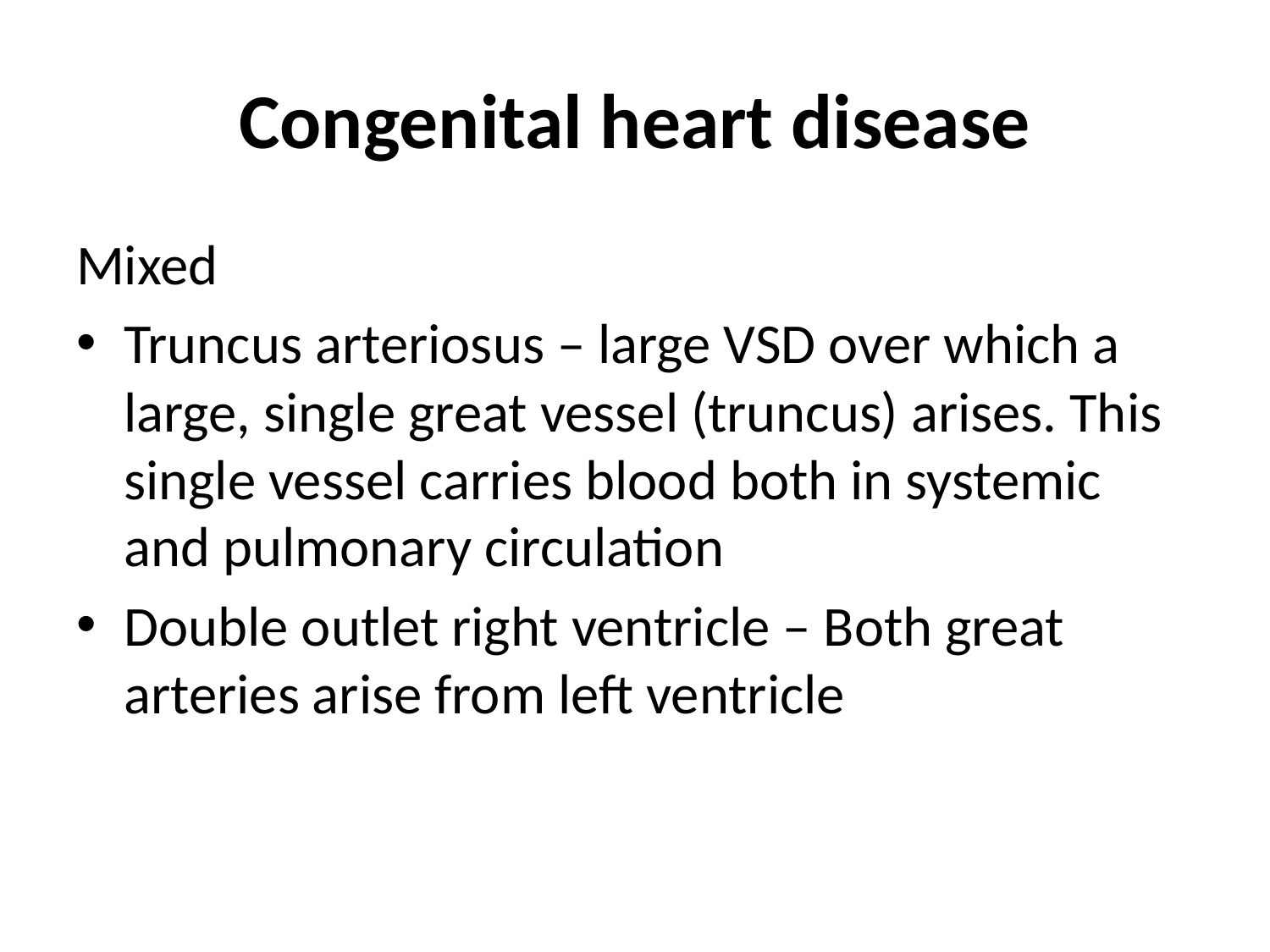

# Congenital heart disease
Mixed
Truncus arteriosus – large VSD over which a large, single great vessel (truncus) arises. This single vessel carries blood both in systemic and pulmonary circulation
Double outlet right ventricle – Both great arteries arise from left ventricle